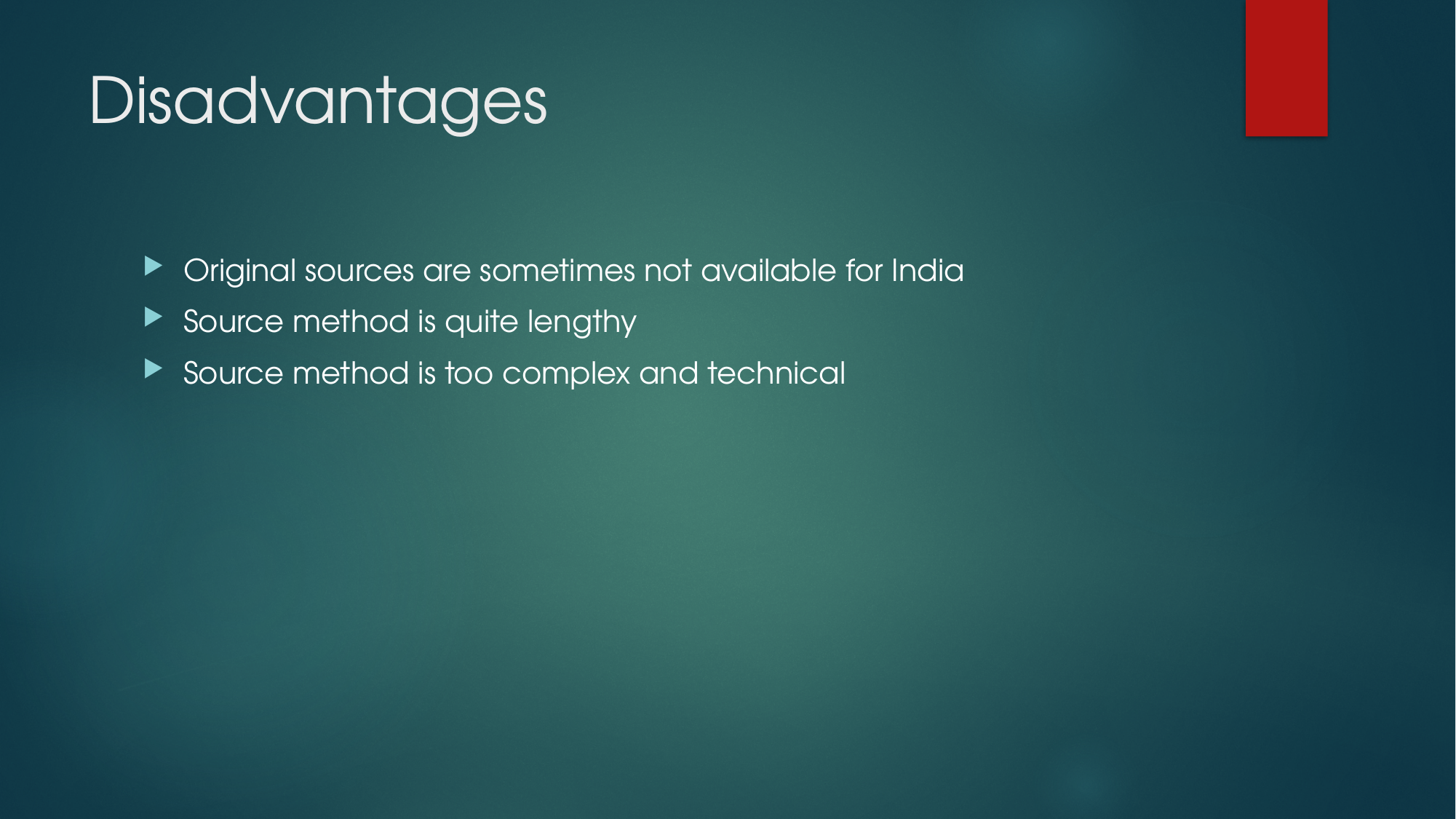

# Disadvantages
Original sources are sometimes not available for India
Source method is quite lengthy
Source method is too complex and technical